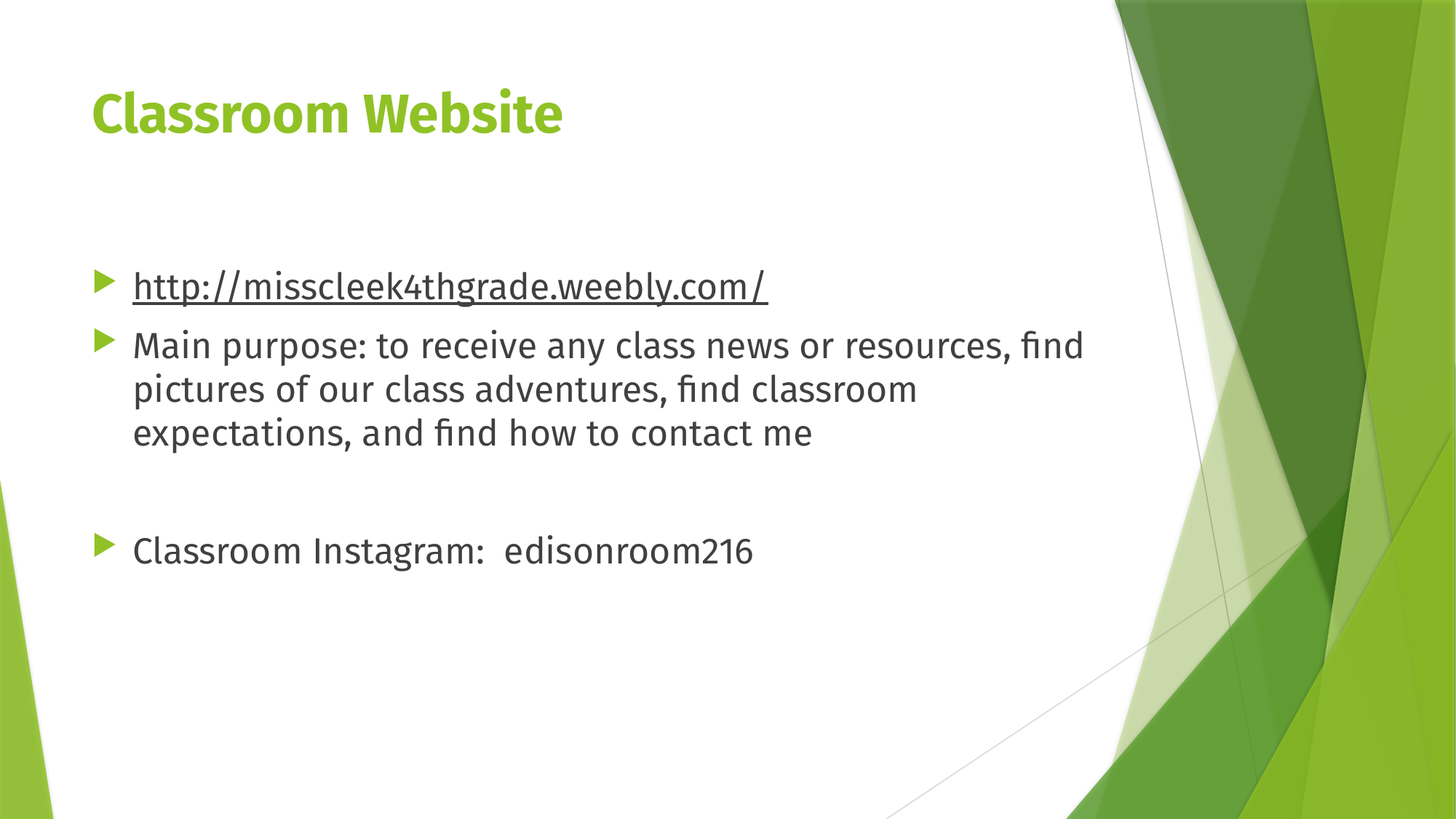

# Classroom Website
http://misscleek4thgrade.weebly.com/
Main purpose: to receive any class news or resources, find pictures of our class adventures, find classroom expectations, and find how to contact me

Classroom Instagram:  edisonroom216